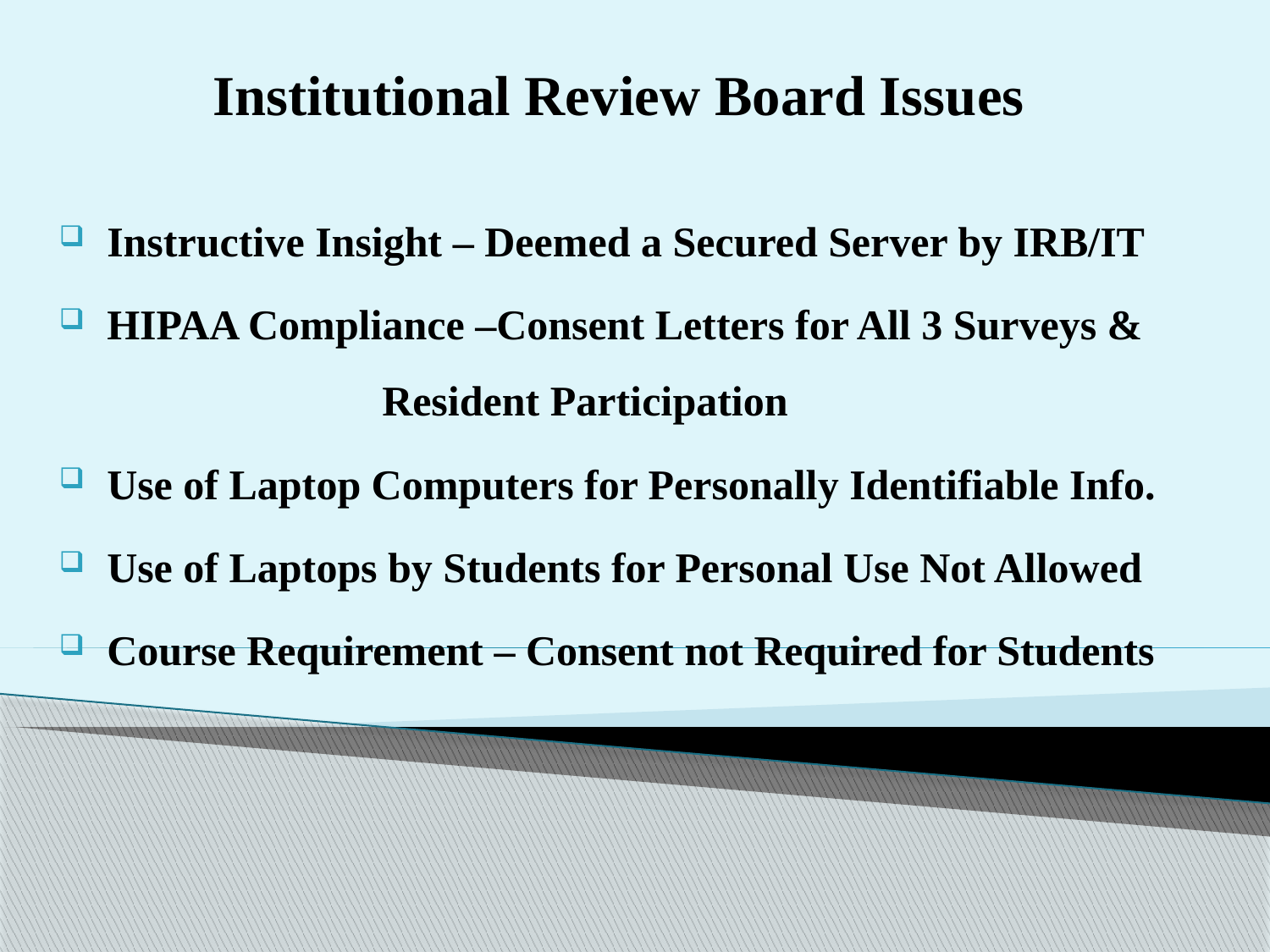

Institutional Review Board Issues

Instructive Insight – Deemed a Secured Server by IRB/IT
HIPAA Compliance –Consent Letters for All 3 Surveys & 	  	  Resident Participation
Use of Laptop Computers for Personally Identifiable Info.
Use of Laptops by Students for Personal Use Not Allowed
Course Requirement – Consent not Required for Students